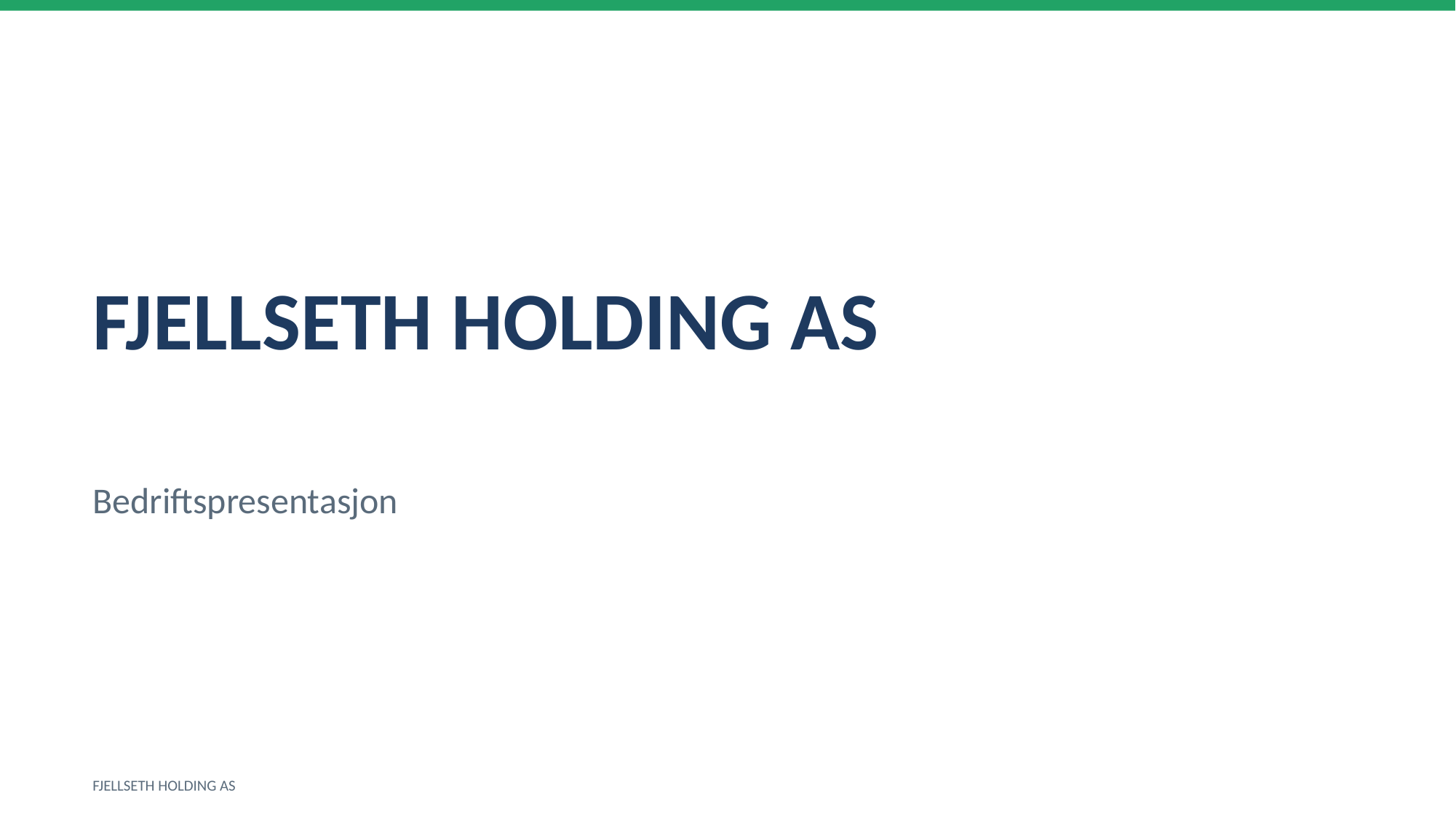

FJELLSETH HOLDING AS
Bedriftspresentasjon
FJELLSETH HOLDING AS